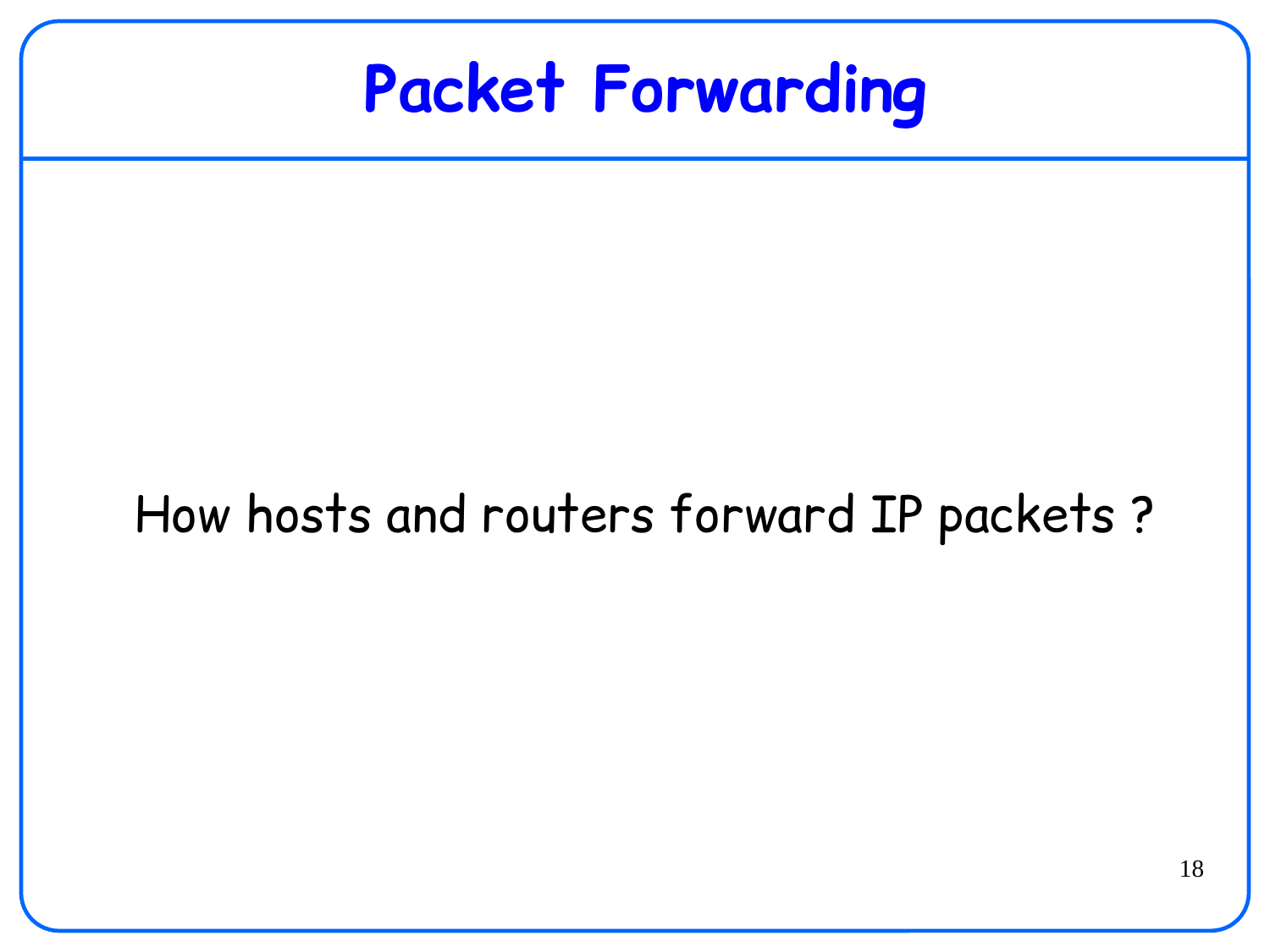

# Packet Forwarding
How hosts and routers forward IP packets ?
18